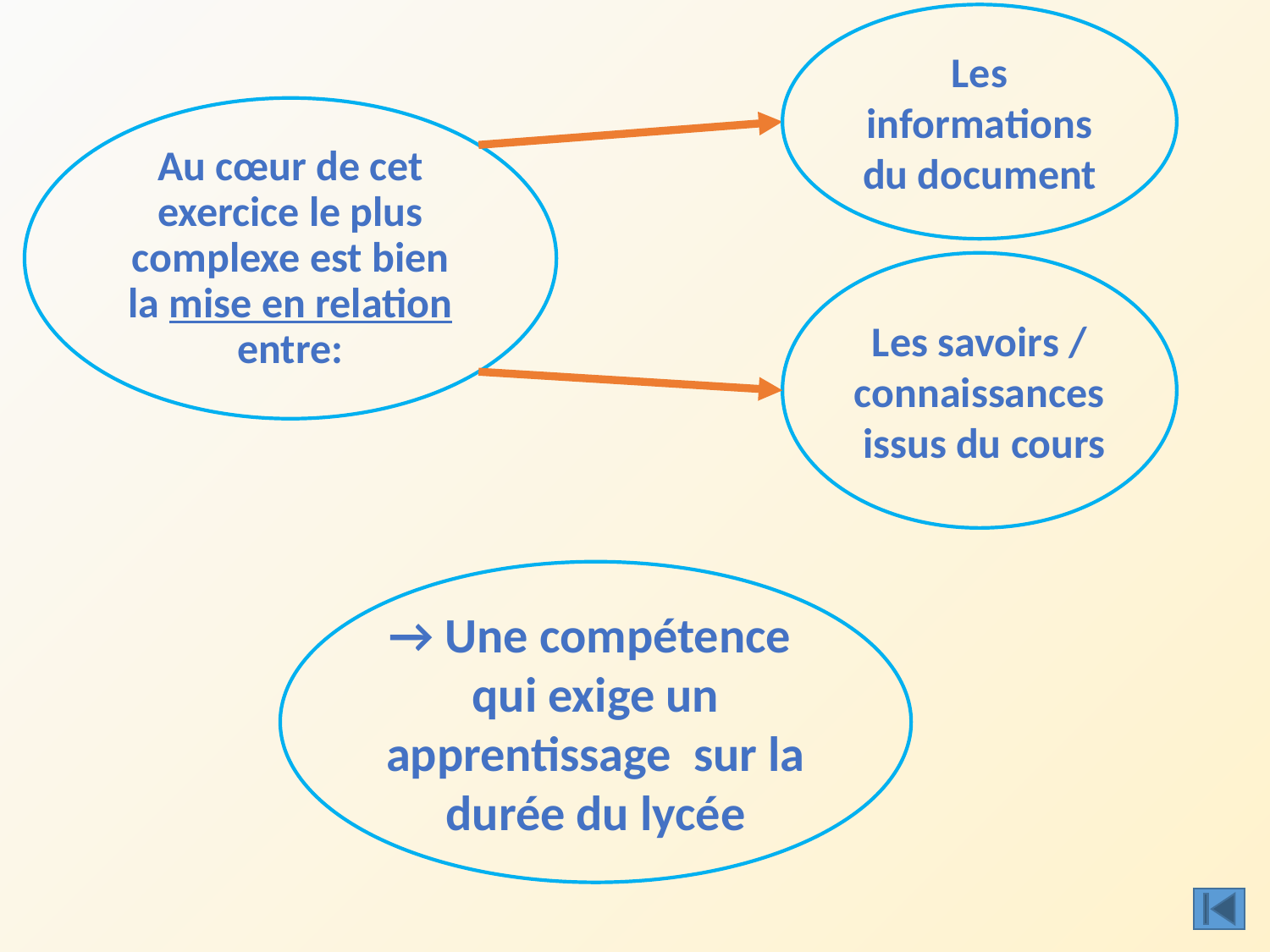

Les informations du document
Au cœur de cet exercice le plus complexe est bien la mise en relation entre:
Les savoirs / connaissances  issus du cours
→ Une compétence  qui exige un apprentissage  sur la durée du lycée